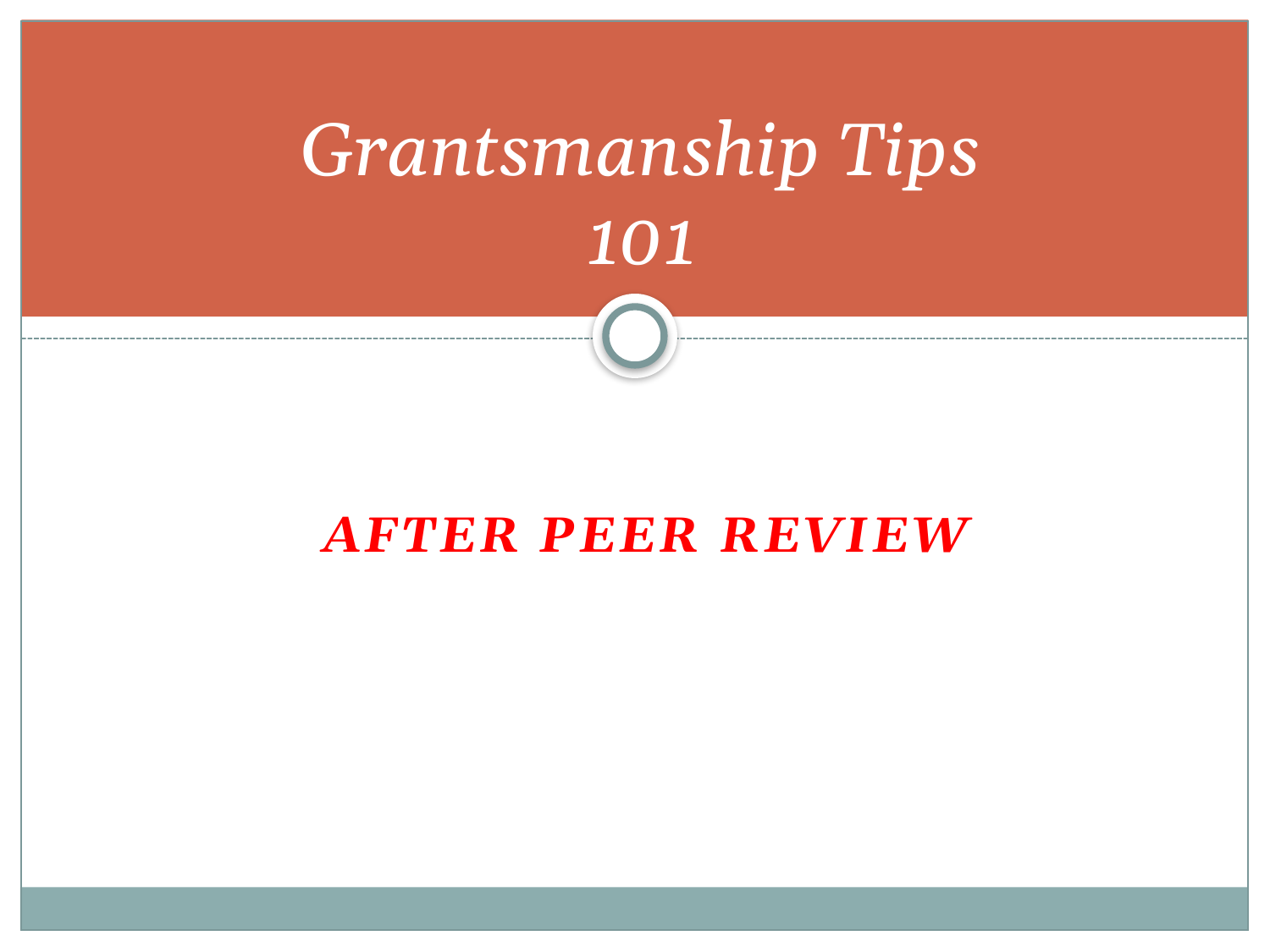

# Grantsmanship Tips 101

AFTER PEER REVIEW